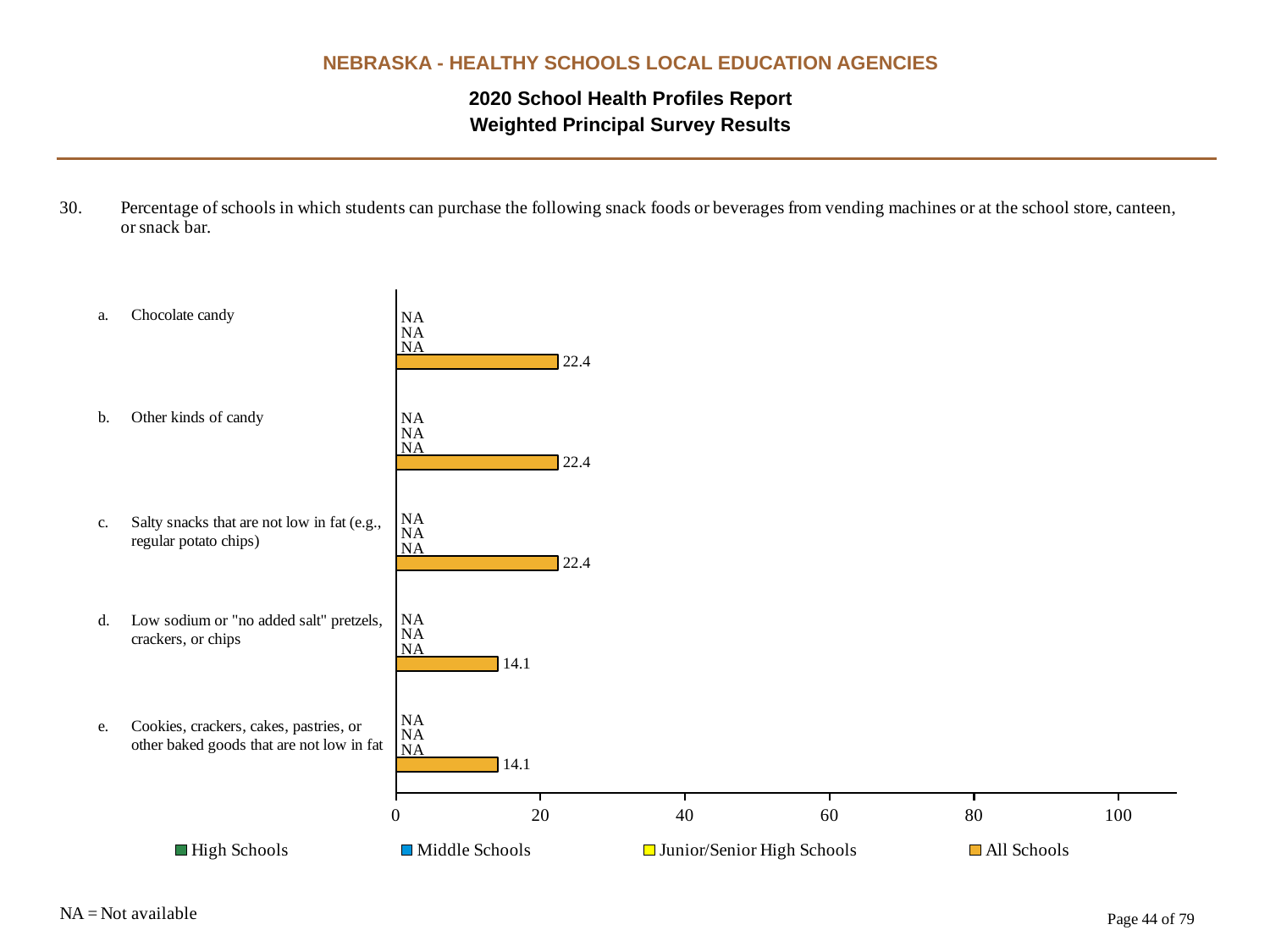

NEBRASKA - HEALTHY SCHOOLS LOCAL EDUCATION AGENCIES
2020 School Health Profiles Report
Weighted Principal Survey Results

### Chart

| Category | All Schools | Junior/Senior High Schools | Middle Schools | High Schools |
|---|---|---|---|---|
| Cookies, crackers, cakes, pastries, or other baked goods that are not low in fat | 14.1 | 0.0009 | 0.0009 | 0.0009 |
| Low sodium or "no added salt" pretzels, crackers, or chips | 14.1 | 0.0009 | 0.0009 | 0.0009 |
| Salty snacks that are not low in fat (e.g., regular potato chips) | 22.4 | 0.0009 | 0.0009 | 0.0009 |
| Other kinds of candy | 22.4 | 0.0009 | 0.0009 | 0.0009 |
| Chocolate candy | 22.4 | 0.0009 | 0.0009 | 0.0009 |